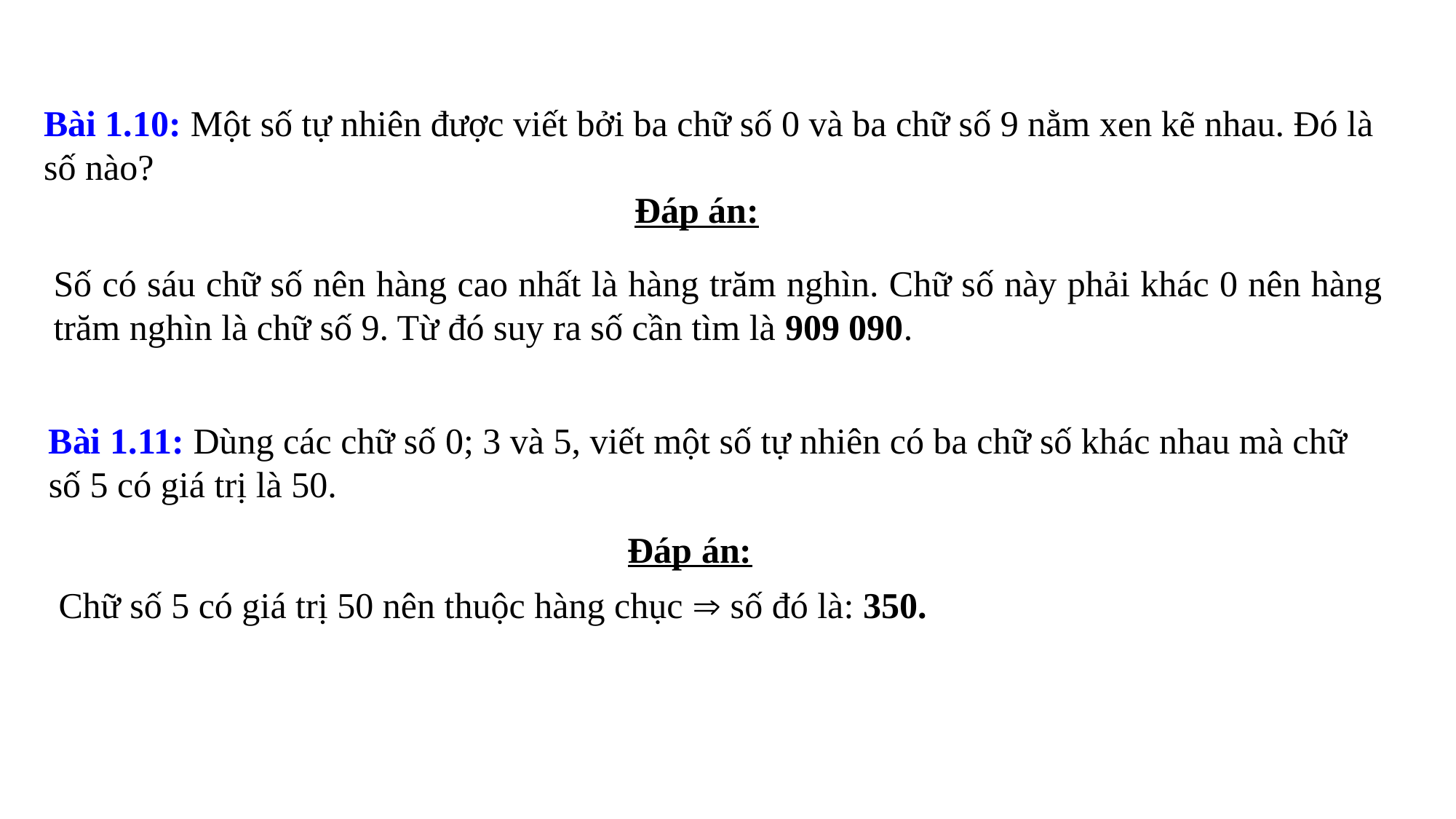

Bài 1.10: Một số tự nhiên được viết bởi ba chữ số 0 và ba chữ số 9 nằm xen kẽ nhau. Đó là số nào?
Đáp án:
Số có sáu chữ số nên hàng cao nhất là hàng trăm nghìn. Chữ số này phải khác 0 nên hàng trăm nghìn là chữ số 9. Từ đó suy ra số cần tìm là 909 090.
Bài 1.11: Dùng các chữ số 0; 3 và 5, viết một số tự nhiên có ba chữ số khác nhau mà chữ số 5 có giá trị là 50.
Đáp án:
Chữ số 5 có giá trị 50 nên thuộc hàng chục ⇒ số đó là: 350.